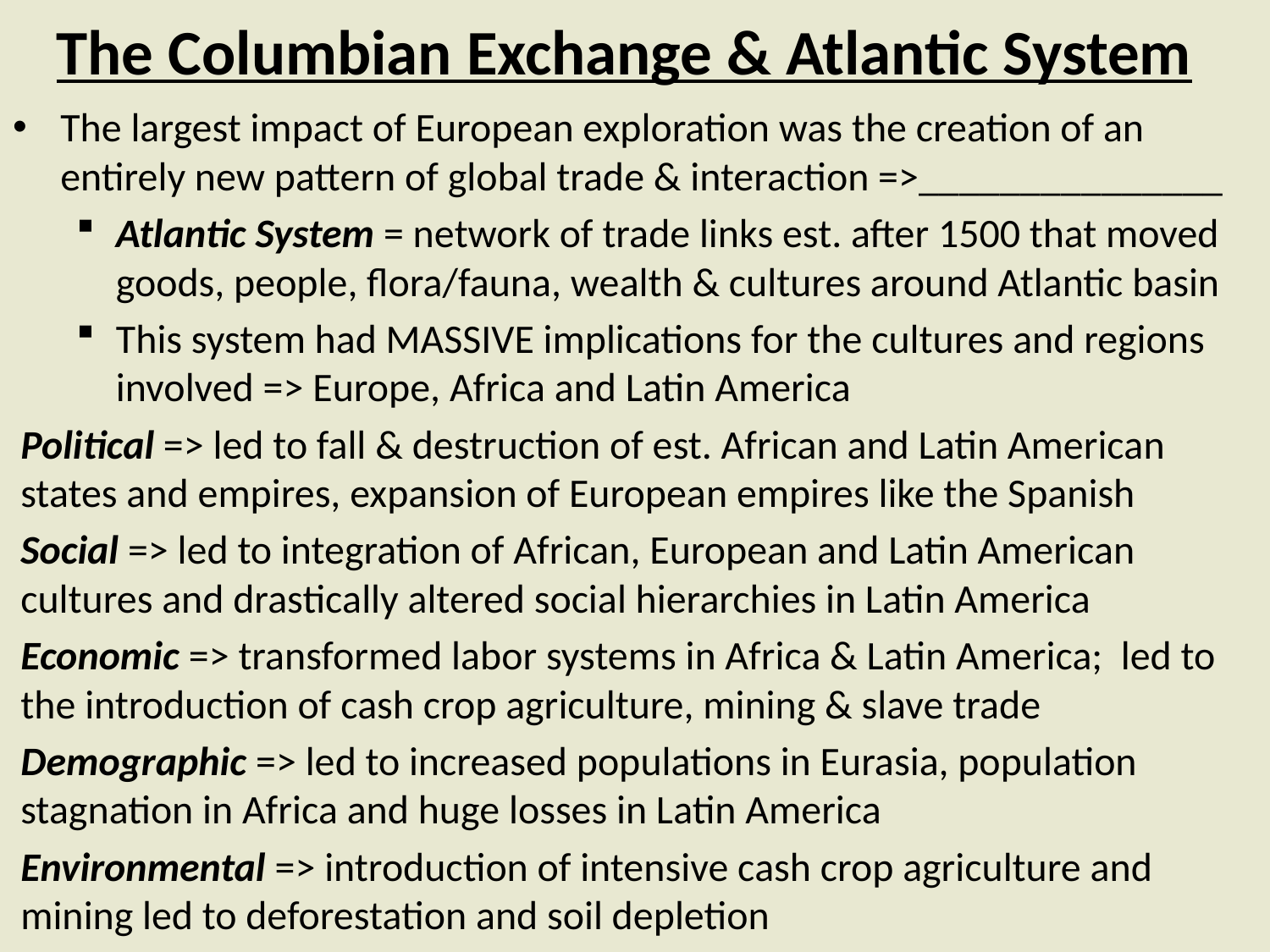

# The Columbian Exchange & Atlantic System
The largest impact of European exploration was the creation of an entirely new pattern of global trade & interaction =>_______________
Atlantic System = network of trade links est. after 1500 that moved goods, people, flora/fauna, wealth & cultures around Atlantic basin
This system had MASSIVE implications for the cultures and regions involved => Europe, Africa and Latin America
Political => led to fall & destruction of est. African and Latin American states and empires, expansion of European empires like the Spanish
Social => led to integration of African, European and Latin American cultures and drastically altered social hierarchies in Latin America
Economic => transformed labor systems in Africa & Latin America;  led to the introduction of cash crop agriculture, mining & slave trade
Demographic => led to increased populations in Eurasia, population stagnation in Africa and huge losses in Latin America
Environmental => introduction of intensive cash crop agriculture and mining led to deforestation and soil depletion